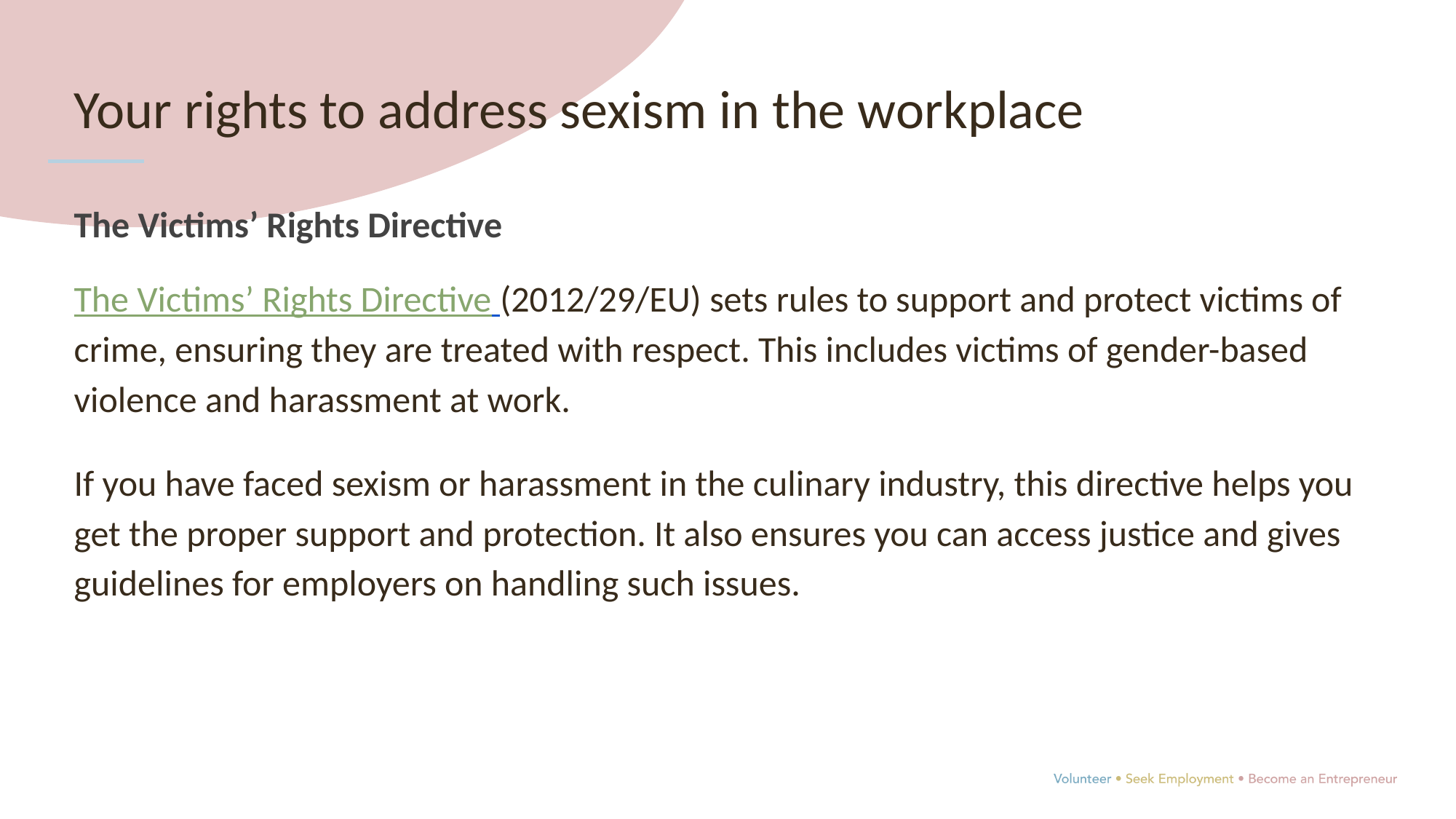

Your rights to address sexism in the workplace

The Victims’ Rights Directive
The Victims’ Rights Directive (2012/29/EU) sets rules to support and protect victims of crime, ensuring they are treated with respect. This includes victims of gender-based violence and harassment at work.
If you have faced sexism or harassment in the culinary industry, this directive helps you get the proper support and protection. It also ensures you can access justice and gives guidelines for employers on handling such issues.